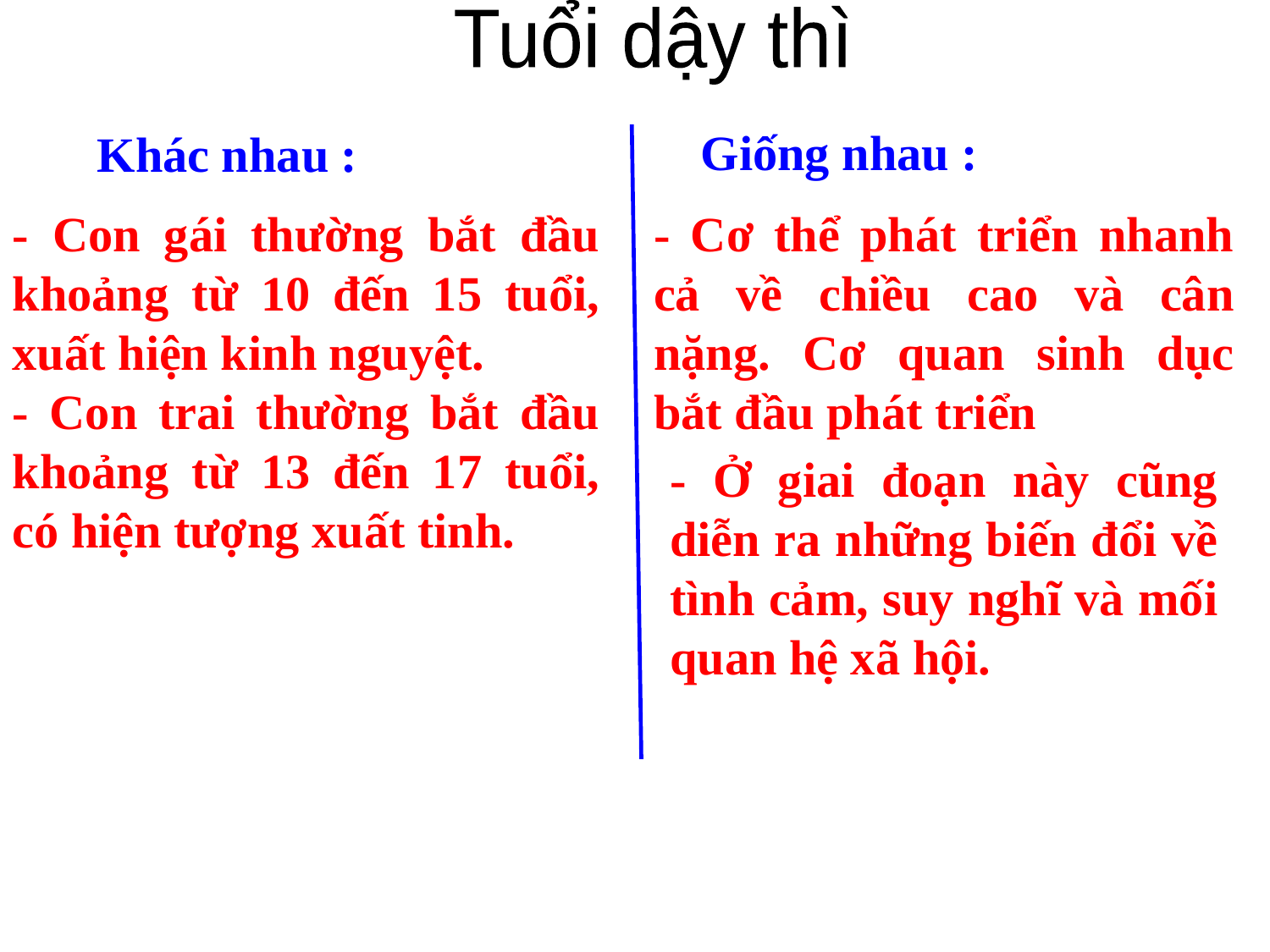

Tuổi dậy thì
Giống nhau :
Khác nhau :
- Con gái thường bắt đầu khoảng từ 10 đến 15 tuổi, xuất hiện kinh nguyệt.
- Con trai thường bắt đầu khoảng từ 13 đến 17 tuổi, có hiện tượng xuất tinh.
- Cơ thể phát triển nhanh cả về chiều cao và cân nặng. Cơ quan sinh dục bắt đầu phát triển

- Ở giai đoạn này cũng diễn ra những biến đổi về tình cảm, suy nghĩ và mối quan hệ xã hội.